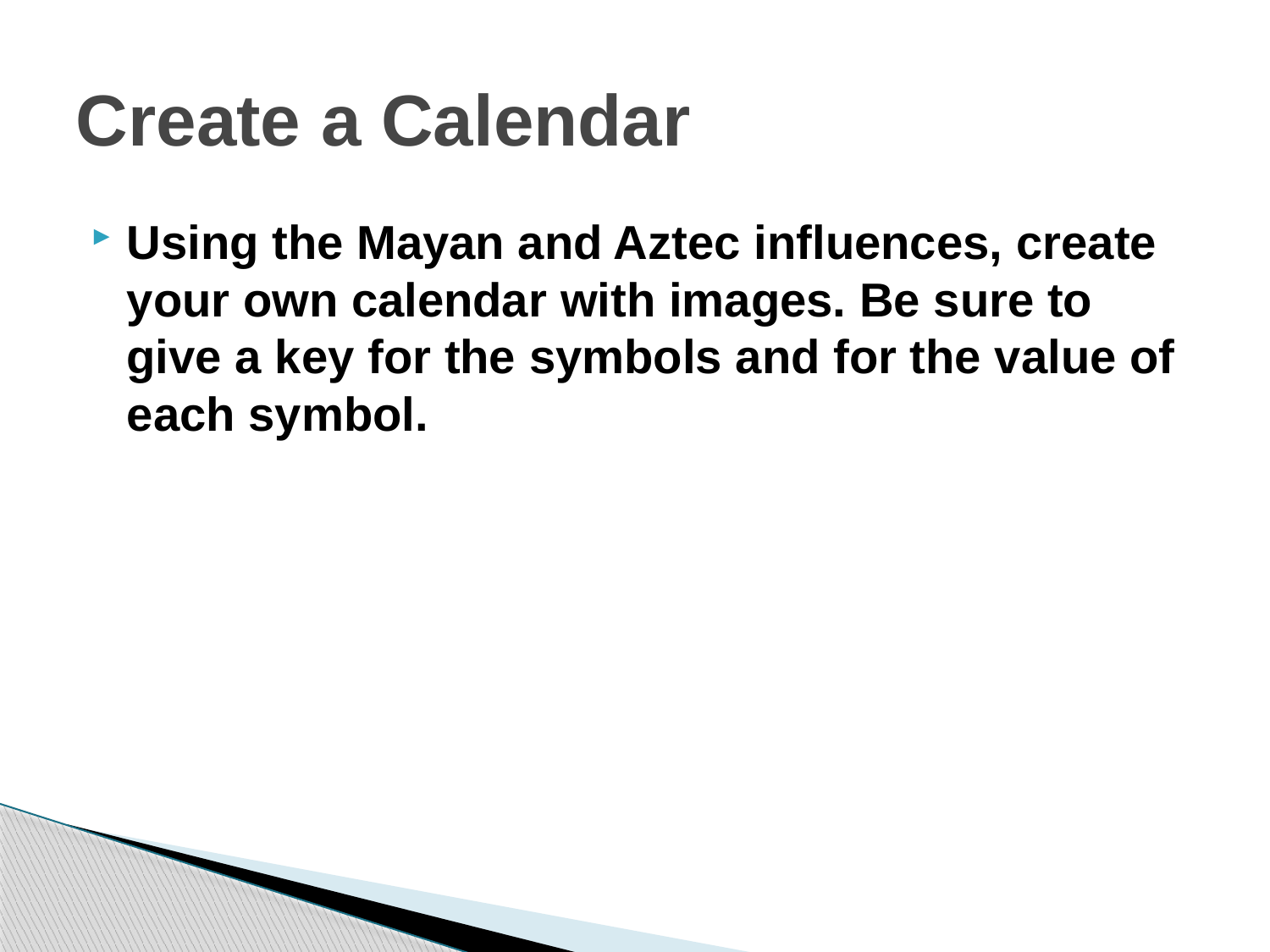

# Create a Calendar
Using the Mayan and Aztec influences, create your own calendar with images. Be sure to give a key for the symbols and for the value of each symbol.